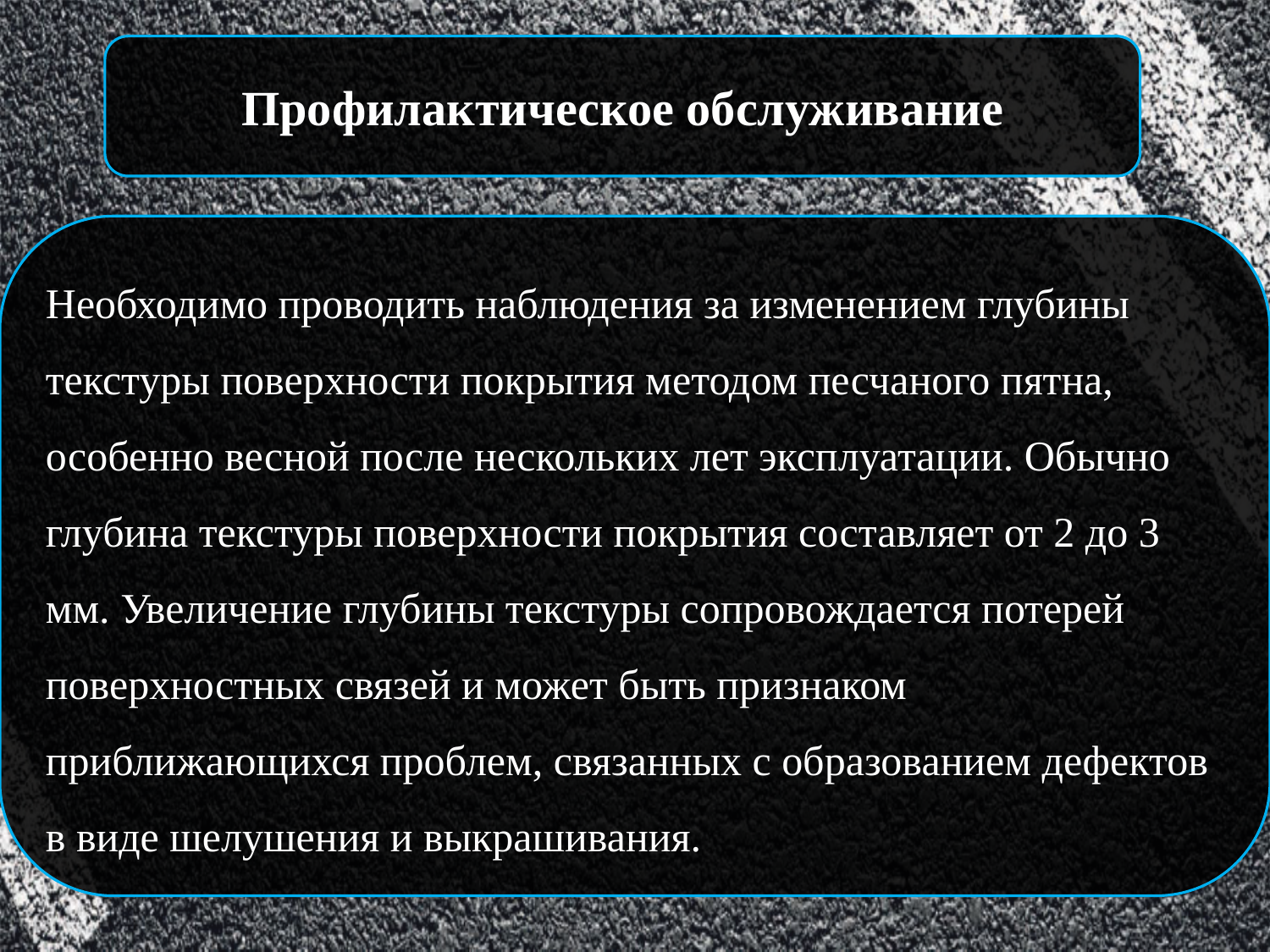

Профилактическое обслуживание

Необходимо проводить наблюдения за изменением глубины текстуры поверхности покрытия методом песчаного пятна, особенно весной после нескольких лет эксплуатации. Обычно глубина текстуры поверхности покрытия составляет от 2 до 3 мм. Увеличение глубины текстуры сопровождается потерей поверхностных связей и может быть признаком приближающихся проблем, связанных с образованием дефектов в виде шелушения и выкрашивания.